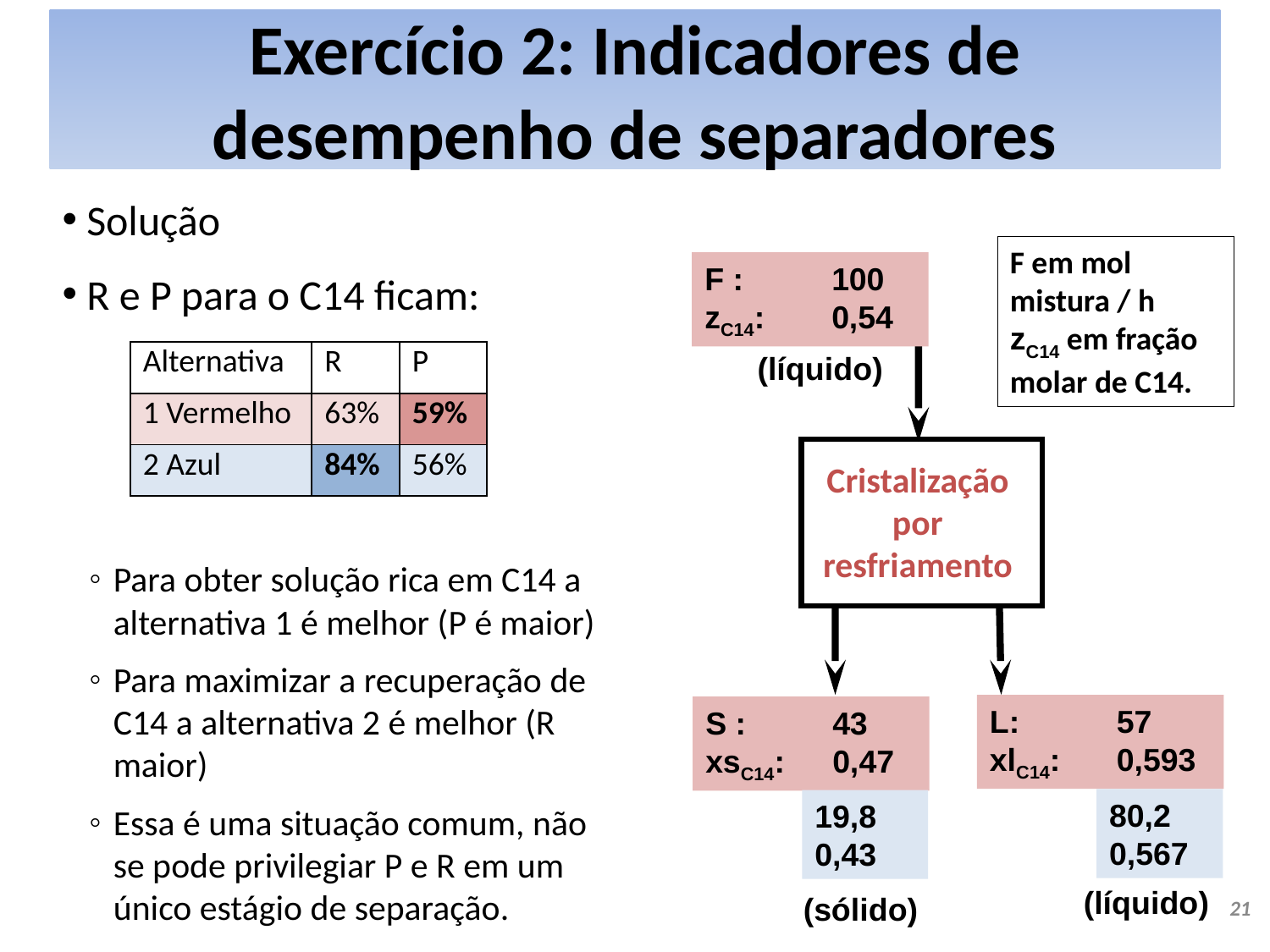

# Exercício 2: Indicadores de desempenho de separadores
Solução
R e P para o C14 ficam:

Para obter solução rica em C14 a alternativa 1 é melhor (P é maior)
Para maximizar a recuperação de C14 a alternativa 2 é melhor (R maior)
Essa é uma situação comum, não se pode privilegiar P e R em um único estágio de separação.

F em mol mistura / h
zC14 em fração molar de C14.
F : 	100
zC14: 	0,54
(líquido)

Cristalização por resfriamento

L:  	57
xlC14: 	0,593
S : 	43
xsC14: 	0,47
80,2
0,567
19,8
0,43
(líquido)
(sólido)
| Alternativa | R | P |
| --- | --- | --- |
| 1 Vermelho | 63% | 59% |
| 2 Azul | 84% | 56% |
21